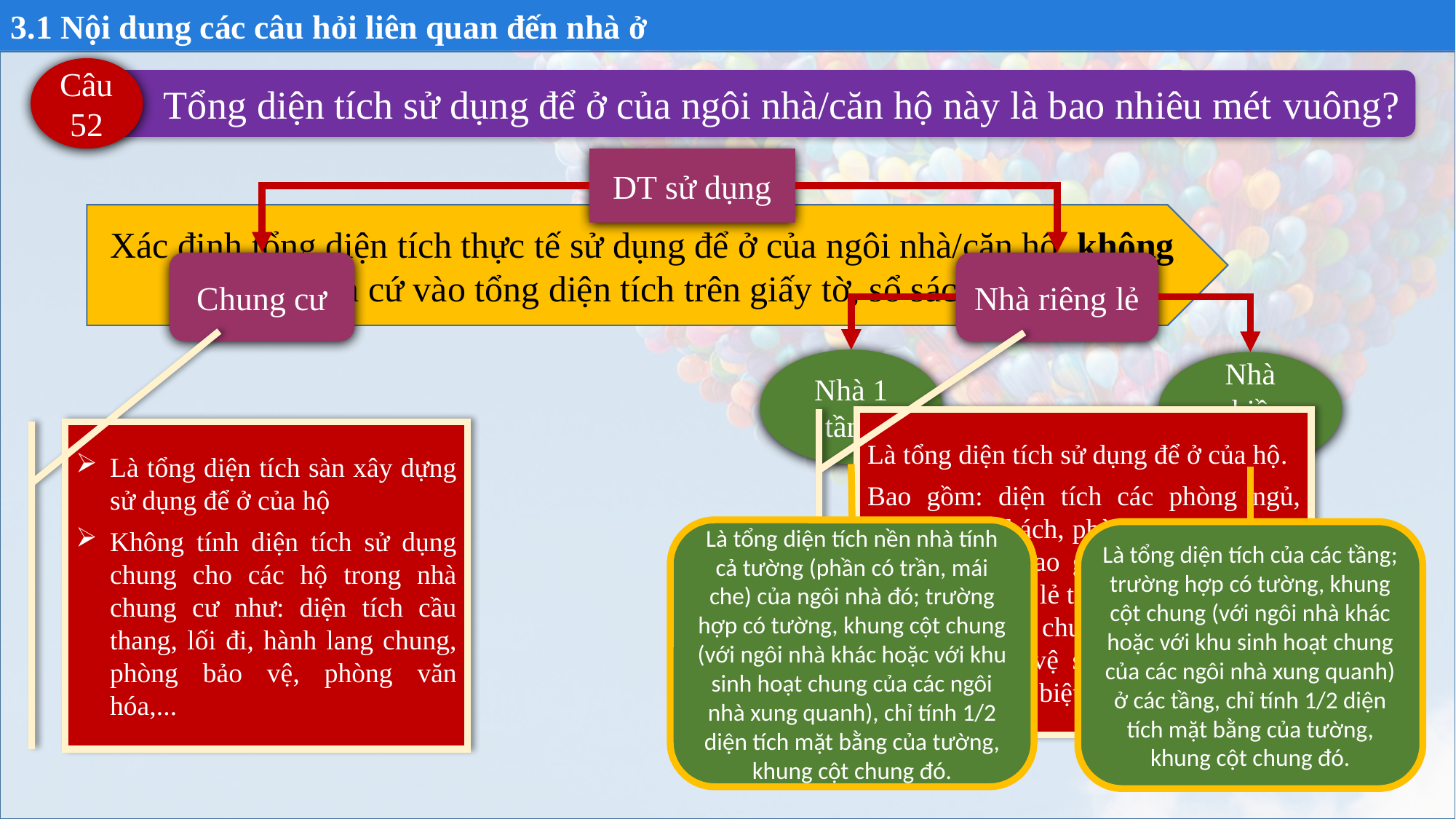

3.1 Nội dung các câu hỏi liên quan đến nhà ở

Câu 52
     Tổng diện tích sử dụng để ở của ngôi nhà/căn hộ này là bao nhiêu mét vuông?
DT sử dụng
Xác định tổng diện tích thực tế sử dụng để ở của ngôi nhà/căn hộ, không căn cứ vào tổng diện tích trên giấy tờ, sổ sách
Chung cư
Nhà riêng lẻ
Nhà 1 tầng
Nhà nhiều tầng
Là tổng diện tích sử dụng để ở của hộ.
Bao gồm: diện tích các phòng ngủ, phòng tiếp khách, phòng đọc sách, giải trí,...; không bao gồm các công trình xây dựng riêng lẻ trong khuôn viên nhà ở của hộ như: chuồng trại chăn nuôi, nhà bếp, nhà vệ sinh, nhà kho được xây dựng riêng biệt,...
Là tổng diện tích sàn xây dựng sử dụng để ở của hộ
Không tính diện tích sử dụng chung cho các hộ trong nhà chung cư như: diện tích cầu thang, lối đi, hành lang chung, phòng bảo vệ, phòng văn hóa,...
Là tổng diện tích nền nhà tính cả tường (phần có trần, mái che) của ngôi nhà đó; trường hợp có tường, khung cột chung (với ngôi nhà khác hoặc với khu sinh hoạt chung của các ngôi nhà xung quanh), chỉ tính 1/2 diện tích mặt bằng của tường, khung cột chung đó.
Là tổng diện tích của các tầng; trường hợp có tường, khung cột chung (với ngôi nhà khác hoặc với khu sinh hoạt chung của các ngôi nhà xung quanh) ở các tầng, chỉ tính 1/2 diện tích mặt bằng của tường, khung cột chung đó.